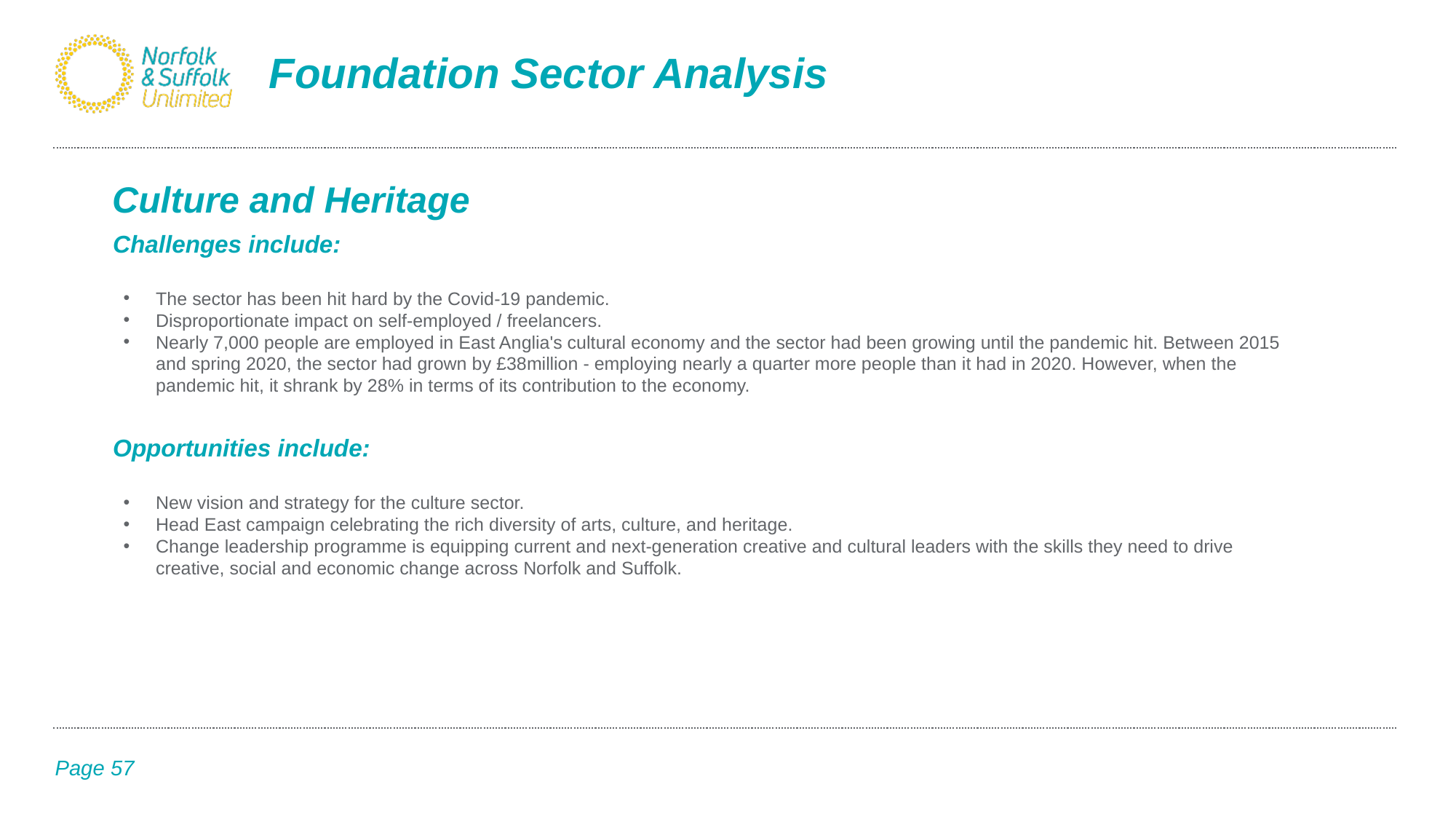

# Foundation Sector Analysis
 Culture and Heritage
Challenges include:

The sector has been hit hard by the Covid-19 pandemic.
Disproportionate impact on self-employed / freelancers.
Nearly 7,000 people are employed in East Anglia's cultural economy and the sector had been growing until the pandemic hit. Between 2015 and spring 2020, the sector had grown by £38million - employing nearly a quarter more people than it had in 2020. However, when the pandemic hit, it shrank by 28% in terms of its contribution to the economy.
Opportunities include:

New vision and strategy for the culture sector.
Head East campaign celebrating the rich diversity of arts, culture, and heritage.
Change leadership programme is equipping current and next-generation creative and cultural leaders with the skills they need to drive creative, social and economic change across Norfolk and Suffolk.